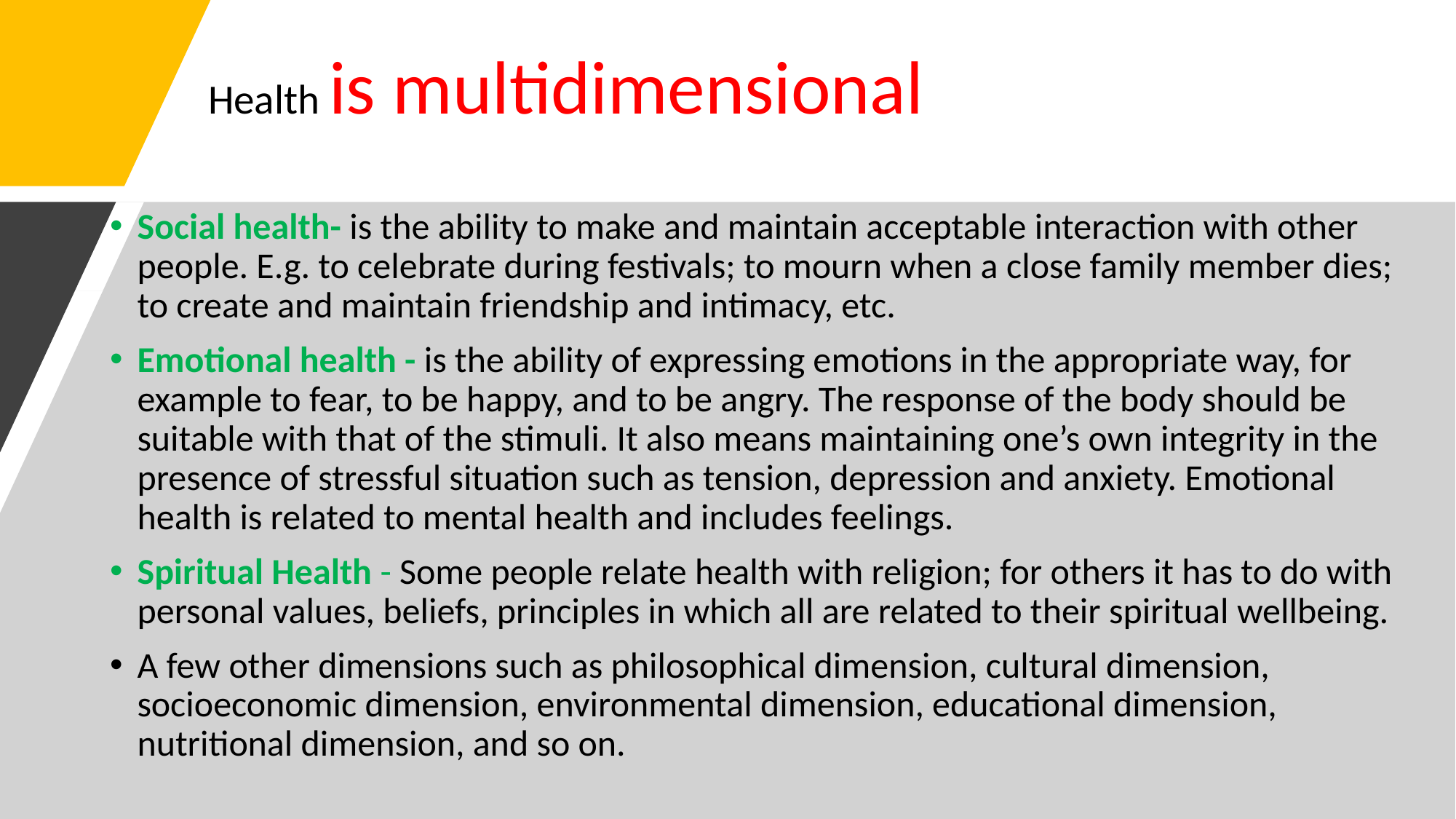

#
Health is multidimensional

Social health- is the ability to make and maintain acceptable interaction with other people. E.g. to celebrate during festivals; to mourn when a close family member dies; to create and maintain friendship and intimacy, etc.
Emotional health - is the ability of expressing emotions in the appropriate way, for example to fear, to be happy, and to be angry. The response of the body should be suitable with that of the stimuli. It also means maintaining one’s own integrity in the presence of stressful situation such as tension, depression and anxiety. Emotional health is related to mental health and includes feelings.
Spiritual Health - Some people relate health with religion; for others it has to do with personal values, beliefs, principles in which all are related to their spiritual wellbeing.
A few other dimensions such as philosophical dimension, cultural dimension, socioeconomic dimension, environmental dimension, educational dimension, nutritional dimension, and so on.